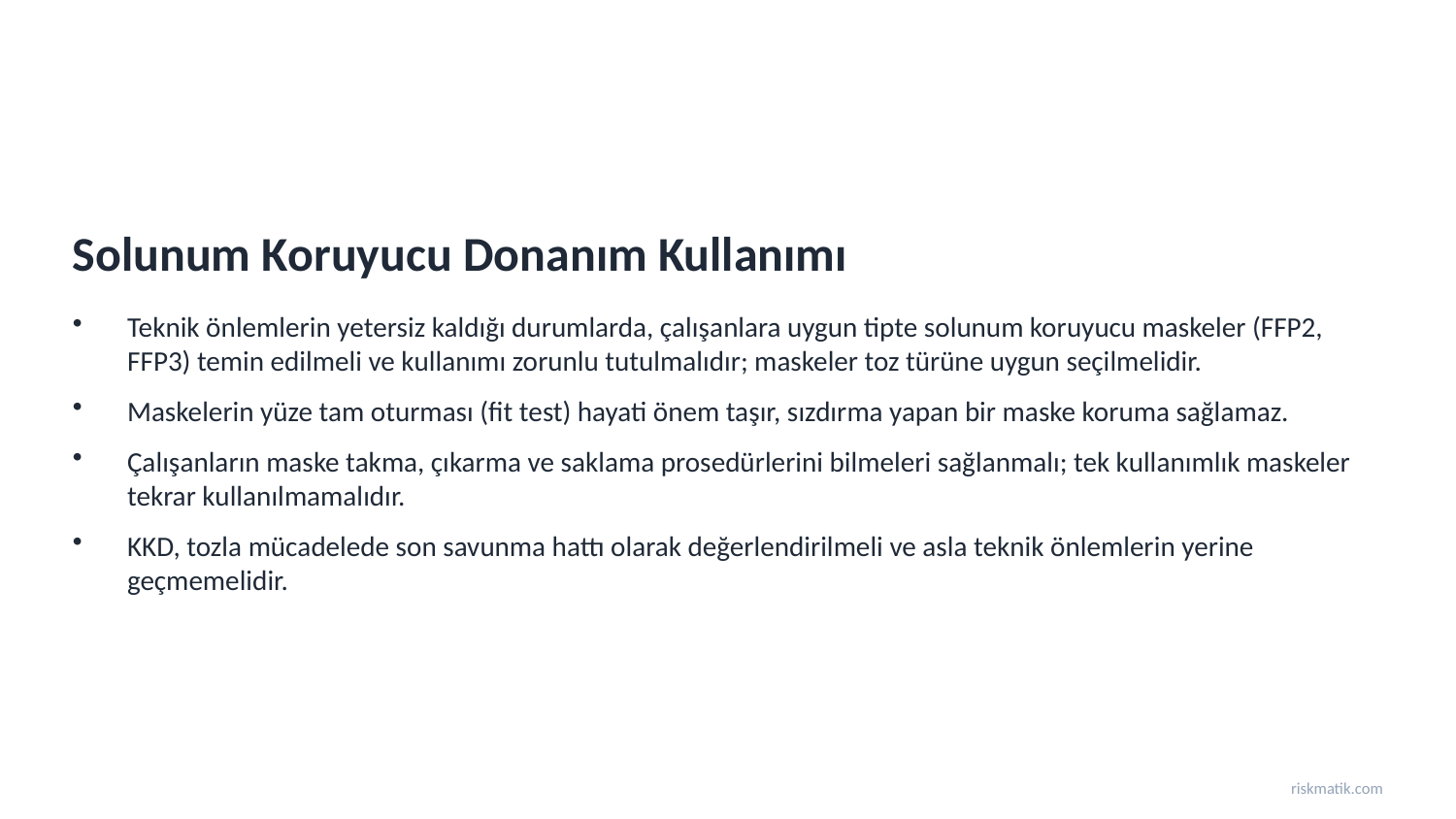

Solunum Koruyucu Donanım Kullanımı
Teknik önlemlerin yetersiz kaldığı durumlarda, çalışanlara uygun tipte solunum koruyucu maskeler (FFP2, FFP3) temin edilmeli ve kullanımı zorunlu tutulmalıdır; maskeler toz türüne uygun seçilmelidir.
Maskelerin yüze tam oturması (fit test) hayati önem taşır, sızdırma yapan bir maske koruma sağlamaz.
Çalışanların maske takma, çıkarma ve saklama prosedürlerini bilmeleri sağlanmalı; tek kullanımlık maskeler tekrar kullanılmamalıdır.
KKD, tozla mücadelede son savunma hattı olarak değerlendirilmeli ve asla teknik önlemlerin yerine geçmemelidir.
riskmatik.com